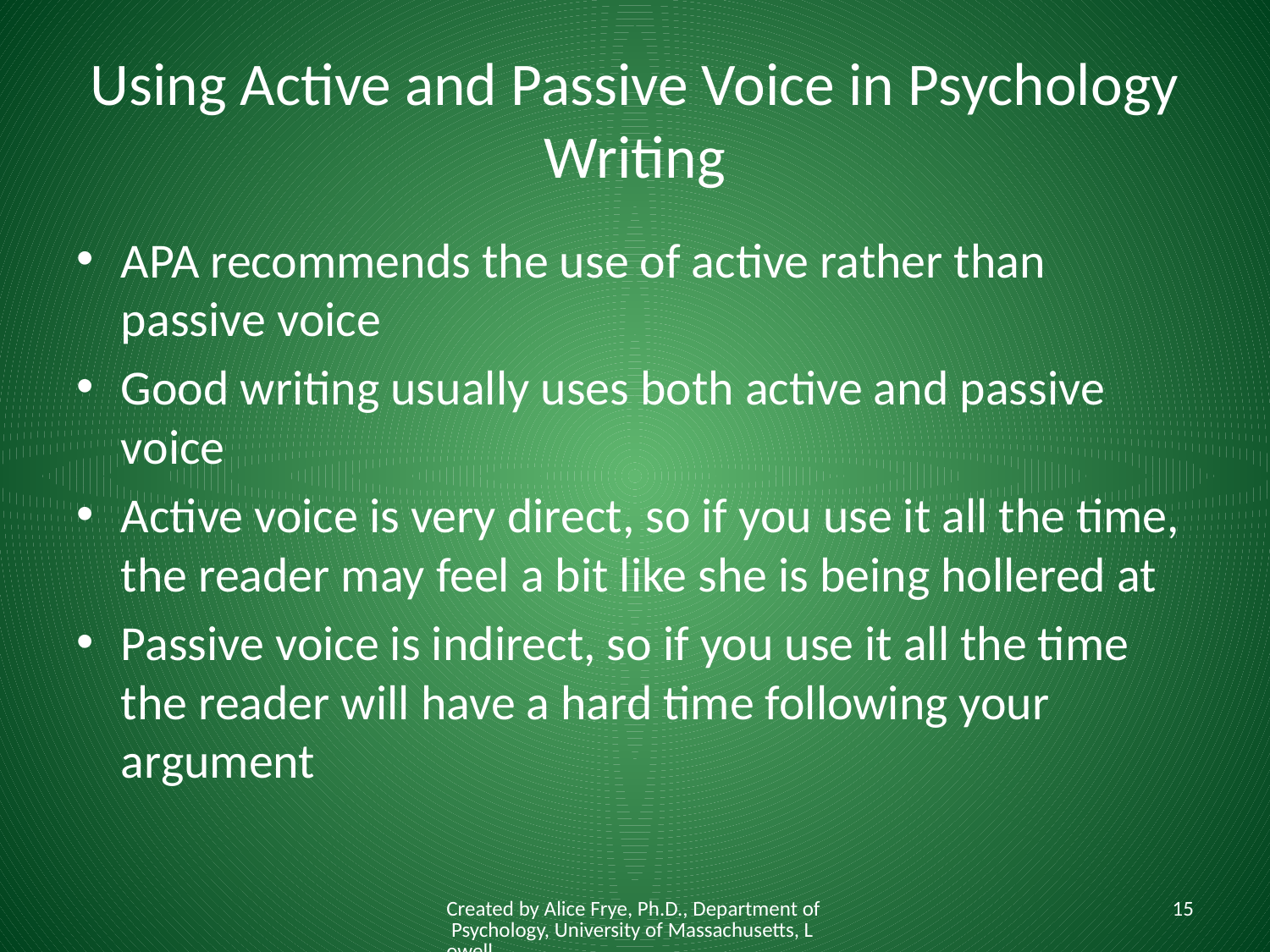

# Using Active and Passive Voice in Psychology Writing
APA recommends the use of active rather than passive voice
Good writing usually uses both active and passive voice
Active voice is very direct, so if you use it all the time, the reader may feel a bit like she is being hollered at
Passive voice is indirect, so if you use it all the time the reader will have a hard time following your argument
Created by Alice Frye, Ph.D., Department of Psychology, University of Massachusetts, Lowell
15